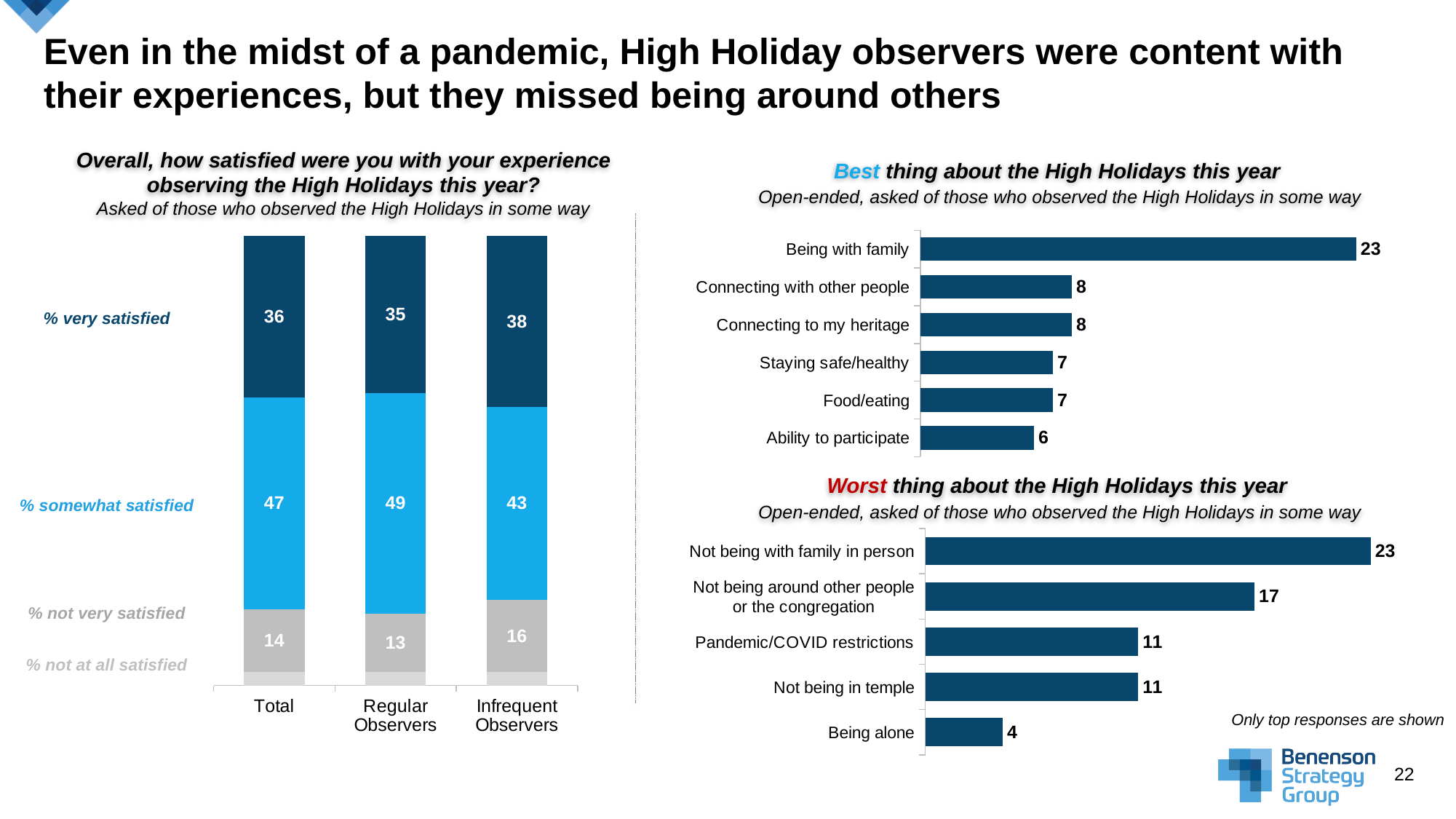

# Even in the midst of a pandemic, High Holiday observers were content with their experiences, but they missed being around others
Overall, how satisfied were you with your experience observing the High Holidays this year?
Asked of those who observed the High Holidays in some way
Best thing about the High Holidays this year
 Open-ended, asked of those who observed the High Holidays in some way

### Chart

| Category | Column1 |
|---|---|
| Being with family | 23.0 |
| Connecting with other people | 8.0 |
| Connecting to my heritage | 8.0 |
| Staying safe/healthy | 7.0 |
| Food/eating | 7.0 |
| Ability to participate | 6.0 |

### Chart

| Category | Not at all satisfied | Not very satisfied | Somewhat satisfied | Very satisfied |
|---|---|---|---|---|
| Total | 3.0 | 14.0 | 47.0 | 36.0 |
| Regular Observers | 3.0 | 13.0 | 49.0 | 35.0 |
| Infrequent Observers | 3.0 | 16.0 | 43.0 | 38.0 |
% very satisfied
Worst thing about the High Holidays this year
 Open-ended, asked of those who observed the High Holidays in some way
% somewhat satisfied

### Chart

| Category | Column1 |
|---|---|
| Not being with family in person | 23.0 |
| Not being around other people
or the congregation | 17.0 |
| Pandemic/COVID restrictions | 11.0 |
| Not being in temple | 11.0 |
| Being alone | 4.0 |
% not very satisfied
% not at all satisfied
Only top responses are shown